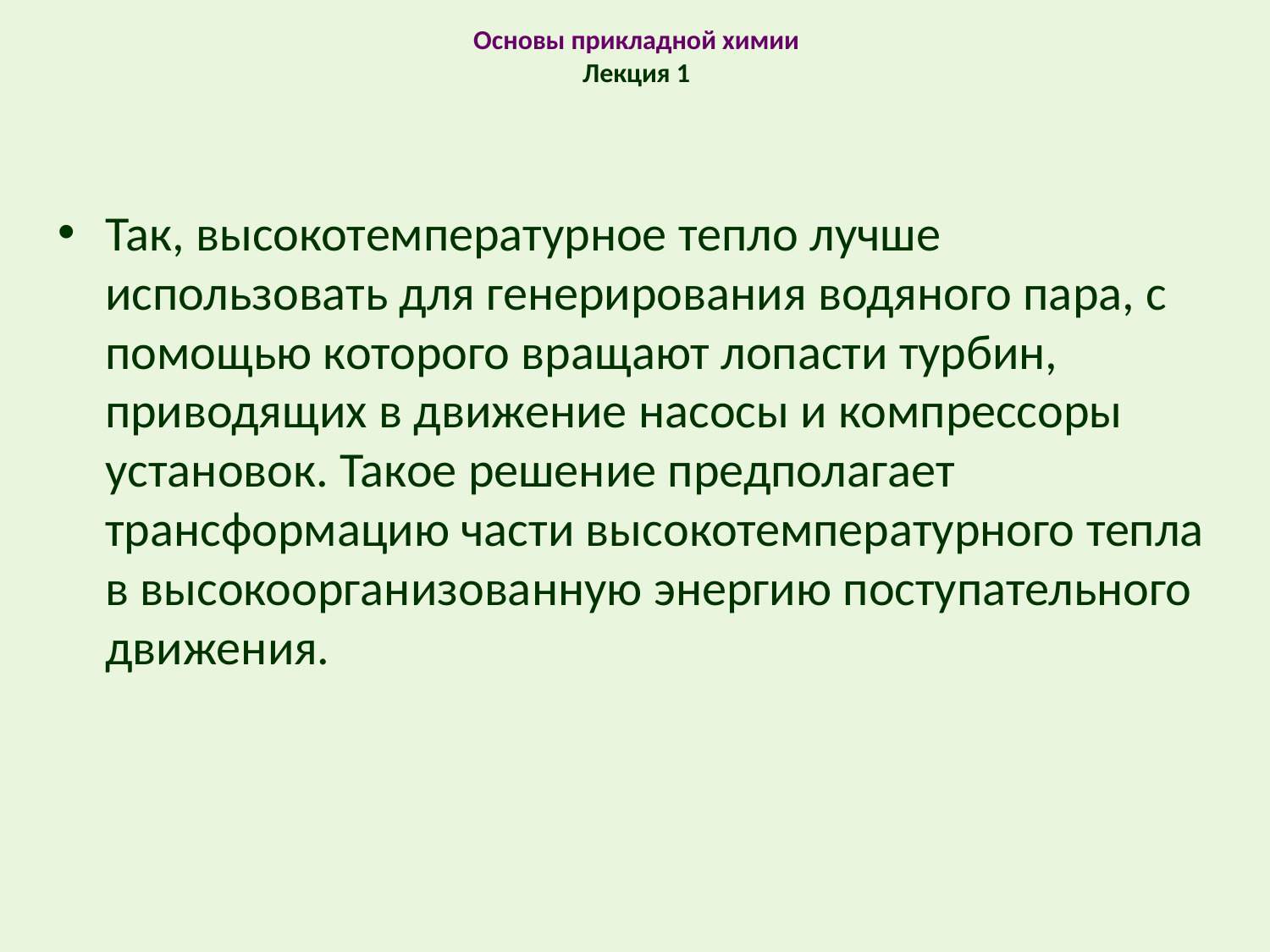

# Основы прикладной химии Лекция 1

Так, высокотемпературное тепло лучше использовать для генерирования водяного пара, с помощью которого вращают лопасти турбин, приводящих в движение насосы и компрессоры установок. Такое решение предполагает трансформацию части высокотемпературного тепла в высокоорганизованную энергию поступательного движения.